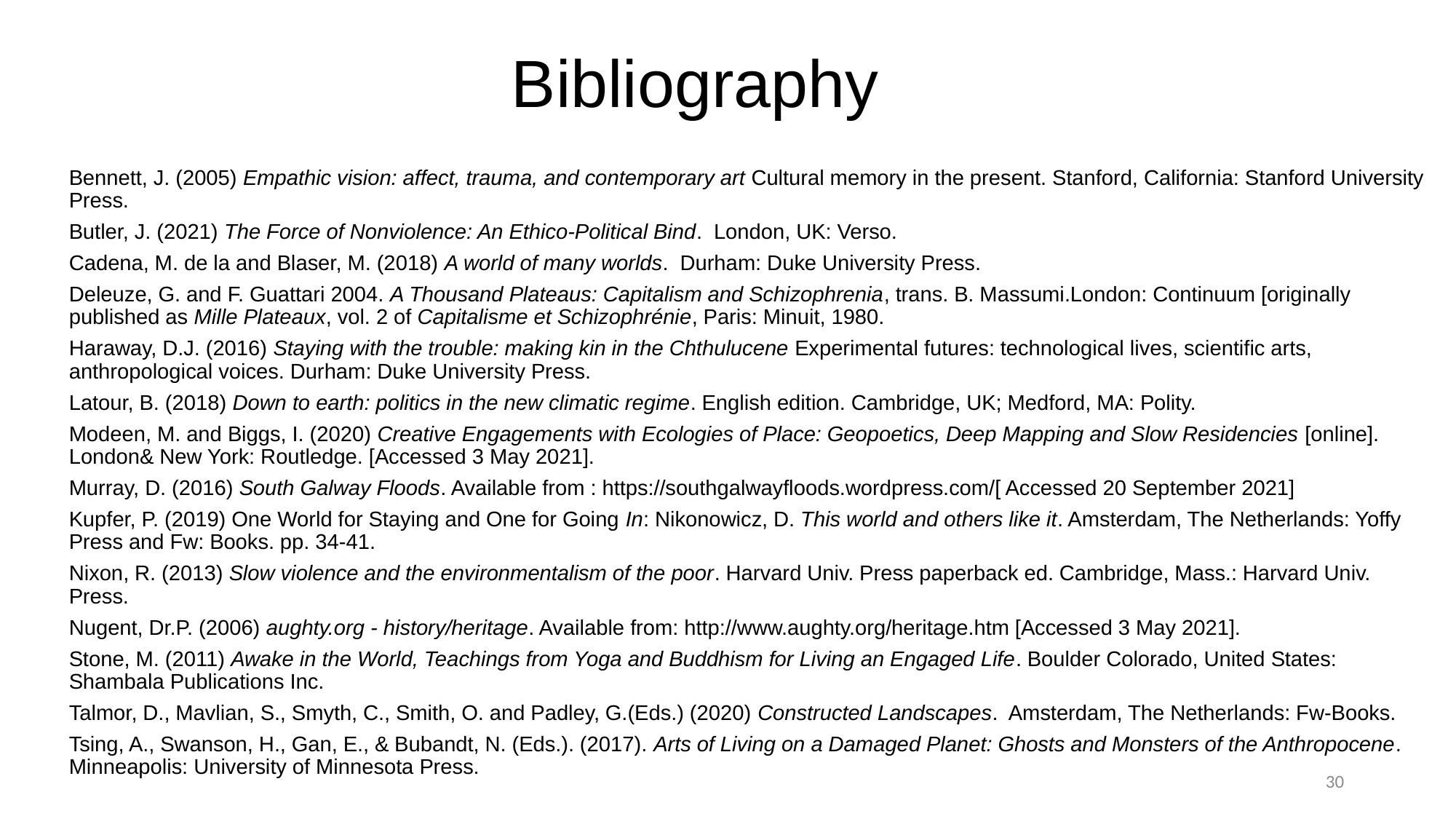

# Bibliography
Bennett, J. (2005) Empathic vision: affect, trauma, and contemporary art Cultural memory in the present. Stanford, California: Stanford University Press.
Butler, J. (2021) The Force of Nonviolence: An Ethico-Political Bind.  London, UK: Verso.
Cadena, M. de la and Blaser, M. (2018) A world of many worlds.  Durham: Duke University Press.
Deleuze, G. and F. Guattari 2004. A Thousand Plateaus: Capitalism and Schizophrenia, trans. B. Massumi.London: Continuum [originally published as Mille Plateaux, vol. 2 of Capitalisme et Schizophrénie, Paris: Minuit, 1980.
Haraway, D.J. (2016) Staying with the trouble: making kin in the Chthulucene Experimental futures: technological lives, scientific arts, anthropological voices. Durham: Duke University Press.
Latour, B. (2018) Down to earth: politics in the new climatic regime. English edition. Cambridge, UK; Medford, MA: Polity.
Modeen, M. and Biggs, I. (2020) Creative Engagements with Ecologies of Place: Geopoetics, Deep Mapping and Slow Residencies [online]. London& New York: Routledge. [Accessed 3 May 2021].
Murray, D. (2016) South Galway Floods. Available from : https://southgalwayfloods.wordpress.com/[ Accessed 20 September 2021]
Kupfer, P. (2019) One World for Staying and One for Going In: Nikonowicz, D. This world and others like it. Amsterdam, The Netherlands: Yoffy Press and Fw: Books. pp. 34-41.
Nixon, R. (2013) Slow violence and the environmentalism of the poor. Harvard Univ. Press paperback ed. Cambridge, Mass.: Harvard Univ. Press.
Nugent, Dr.P. (2006) aughty.org - history/heritage. Available from: http://www.aughty.org/heritage.htm [Accessed 3 May 2021].
Stone, M. (2011) Awake in the World, Teachings from Yoga and Buddhism for Living an Engaged Life. Boulder Colorado, United States: Shambala Publications Inc.
Talmor, D., Mavlian, S., Smyth, C., Smith, O. and Padley, G.(Eds.) (2020) Constructed Landscapes.  Amsterdam, The Netherlands: Fw-Books.
Tsing, A., Swanson, H., Gan, E., & Bubandt, N. (Eds.). (2017). Arts of Living on a Damaged Planet: Ghosts and Monsters of the Anthropocene. Minneapolis: University of Minnesota Press.

30